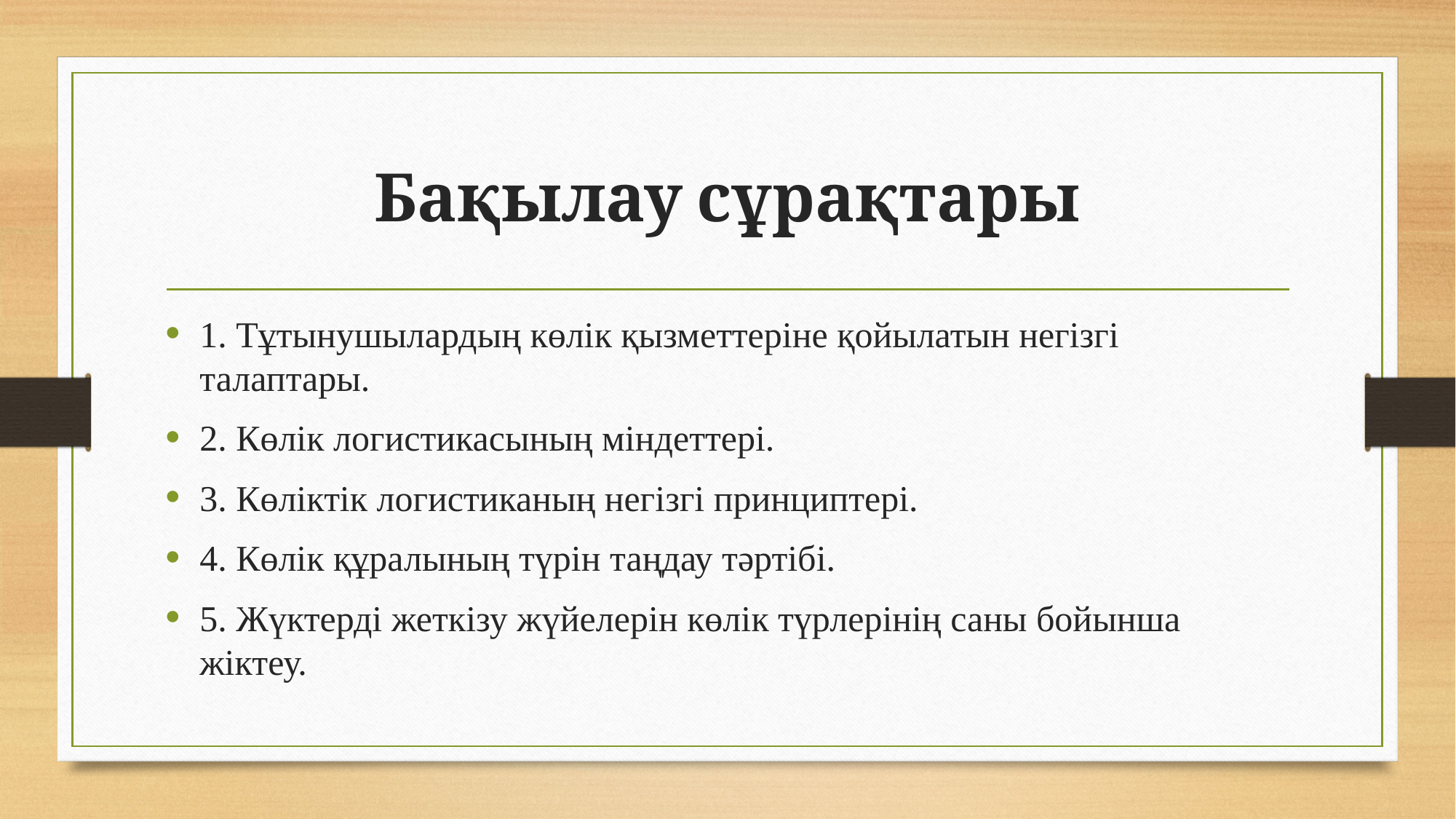

# Бақылау сұрақтары
1. Тұтынушылардың көлік қызметтеріне қойылатын негізгі талаптары.
2. Көлік логистикасының міндеттері.
3. Көліктік логистиканың негізгі принциптері.
4. Көлік құралының түрін таңдау тәртібі.
5. Жүктерді жеткізу жүйелерін көлік түрлерінің саны бойынша жіктеу.